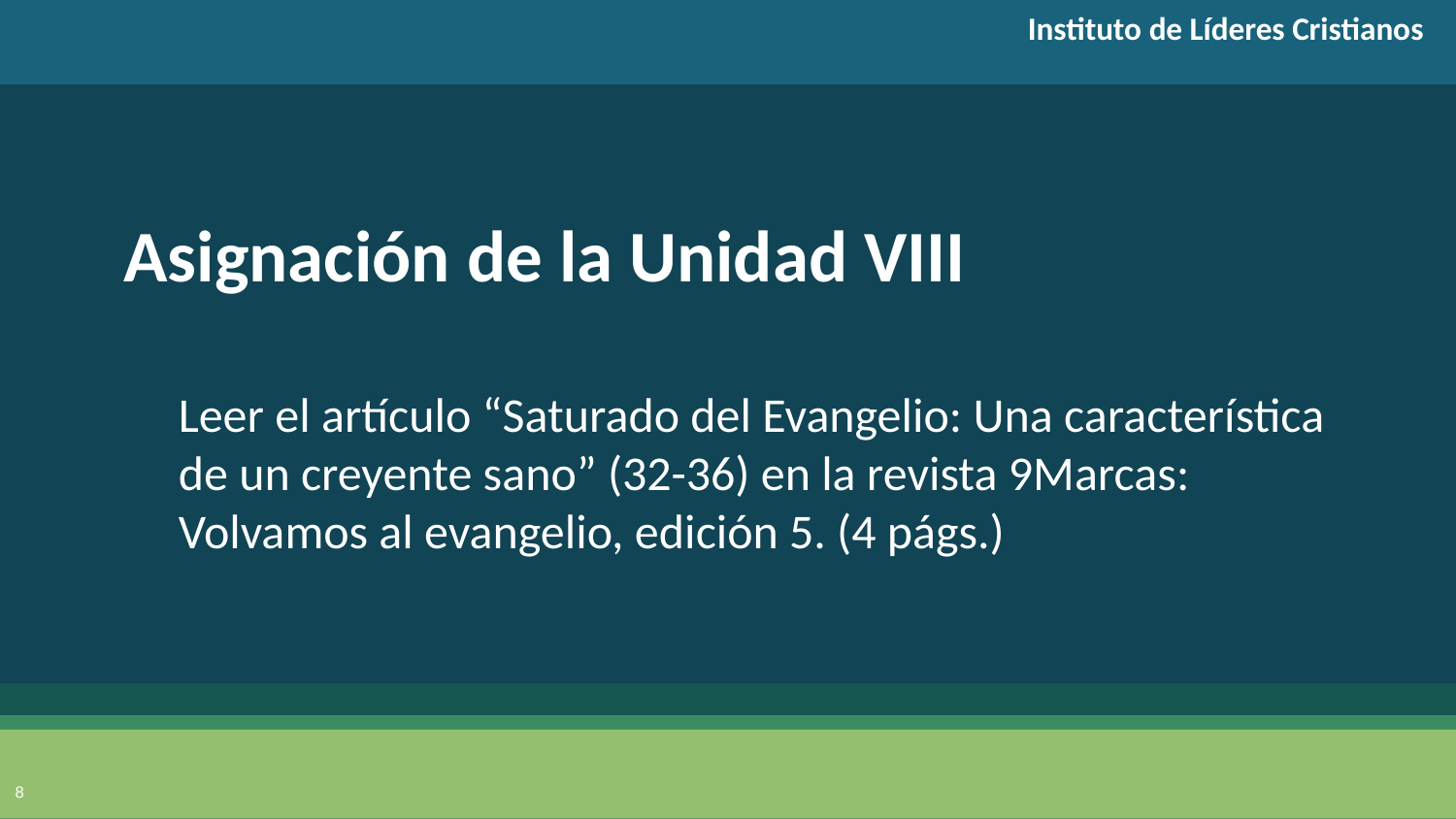

Instituto de Líderes Cristianos

Asignación de la Unidad VIII

Leer el artículo “Saturado del Evangelio: Una característica de un creyente sano” (32-36) en la revista 9Marcas: Volvamos al evangelio, edición 5. (4 págs.)
8